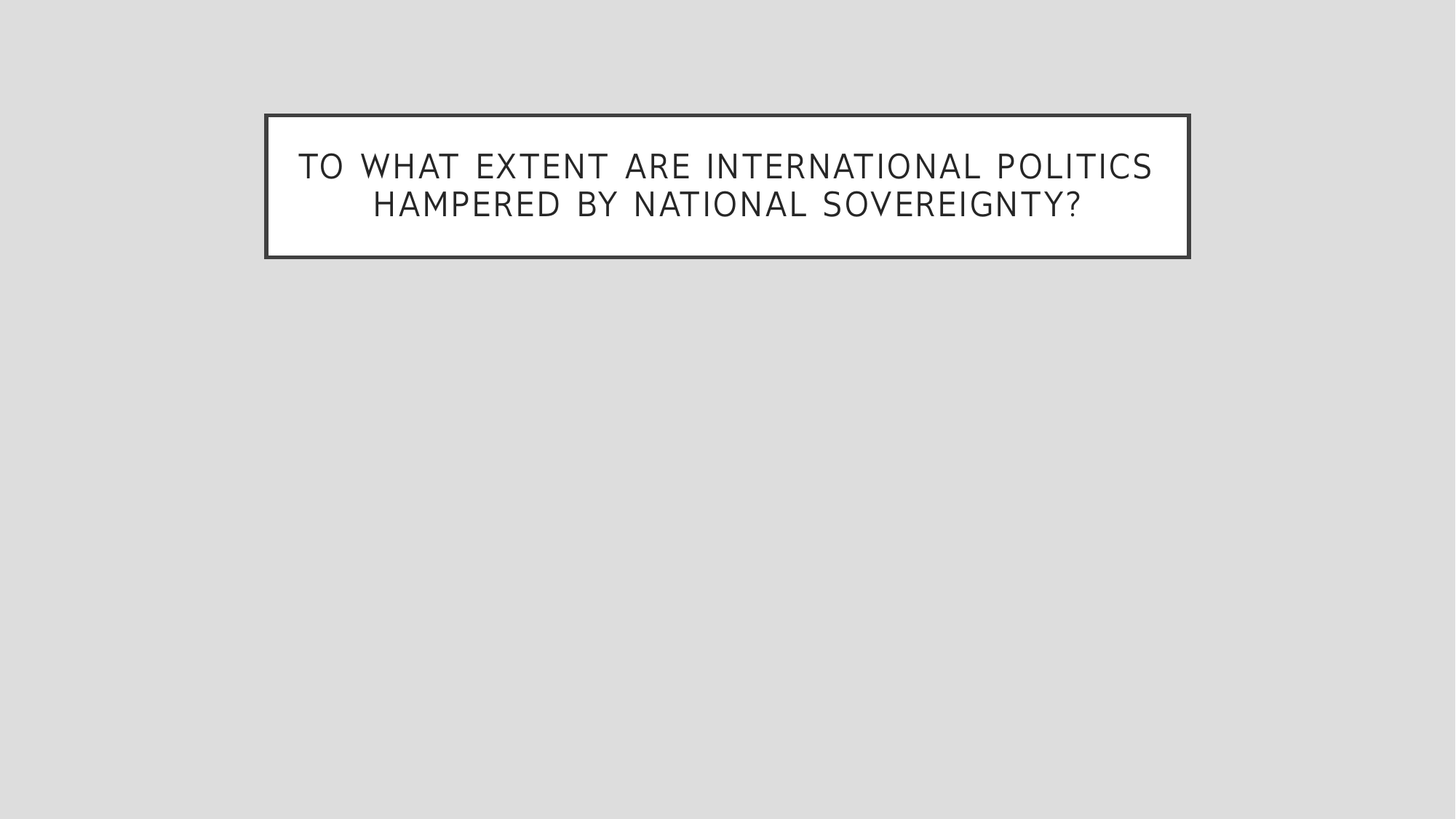

# To what extent are international politics hampered by national sovereignty?